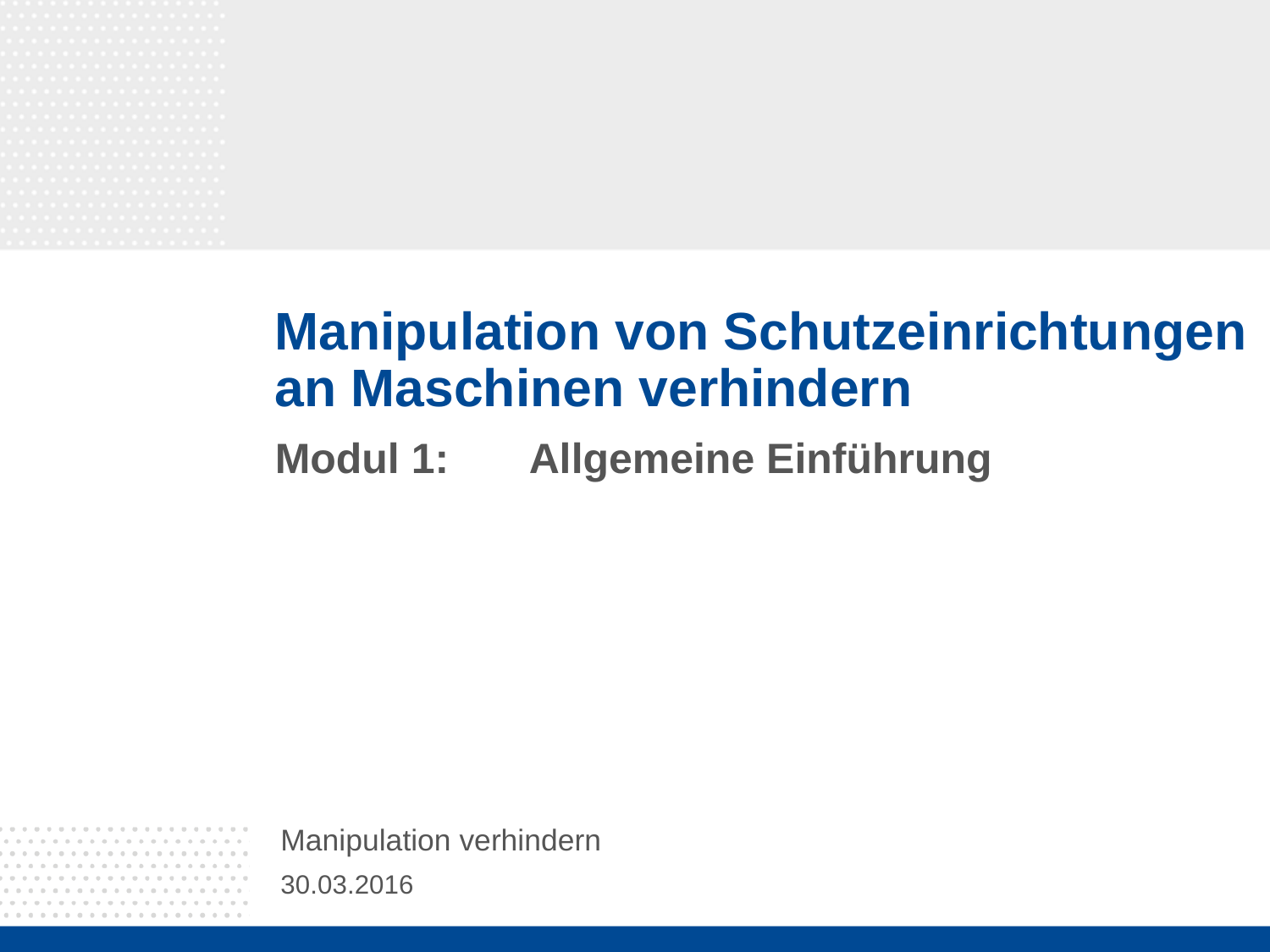

# Manipulation von Schutzeinrichtungen an Maschinen verhindern
Modul 1:	Allgemeine Einführung

Manipulation verhindern
30.03.2016